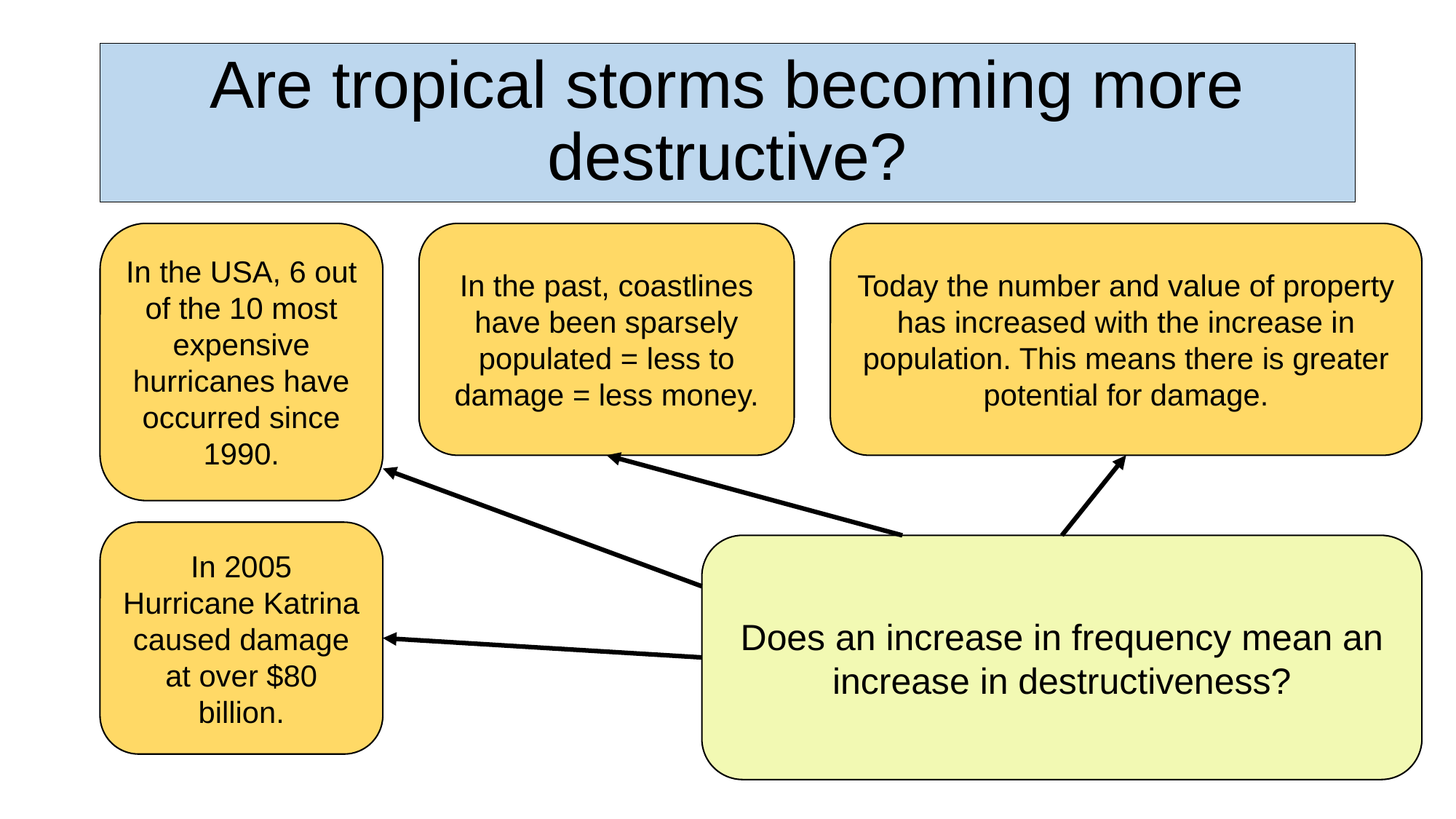

# Are tropical storms becoming more destructive?
In the USA, 6 out of the 10 most expensive hurricanes have occurred since 1990.
In the past, coastlines have been sparsely populated = less to damage = less money.
Today the number and value of property has increased with the increase in population. This means there is greater potential for damage.
In 2005 Hurricane Katrina caused damage at over $80 billion.
Does an increase in frequency mean an increase in destructiveness?